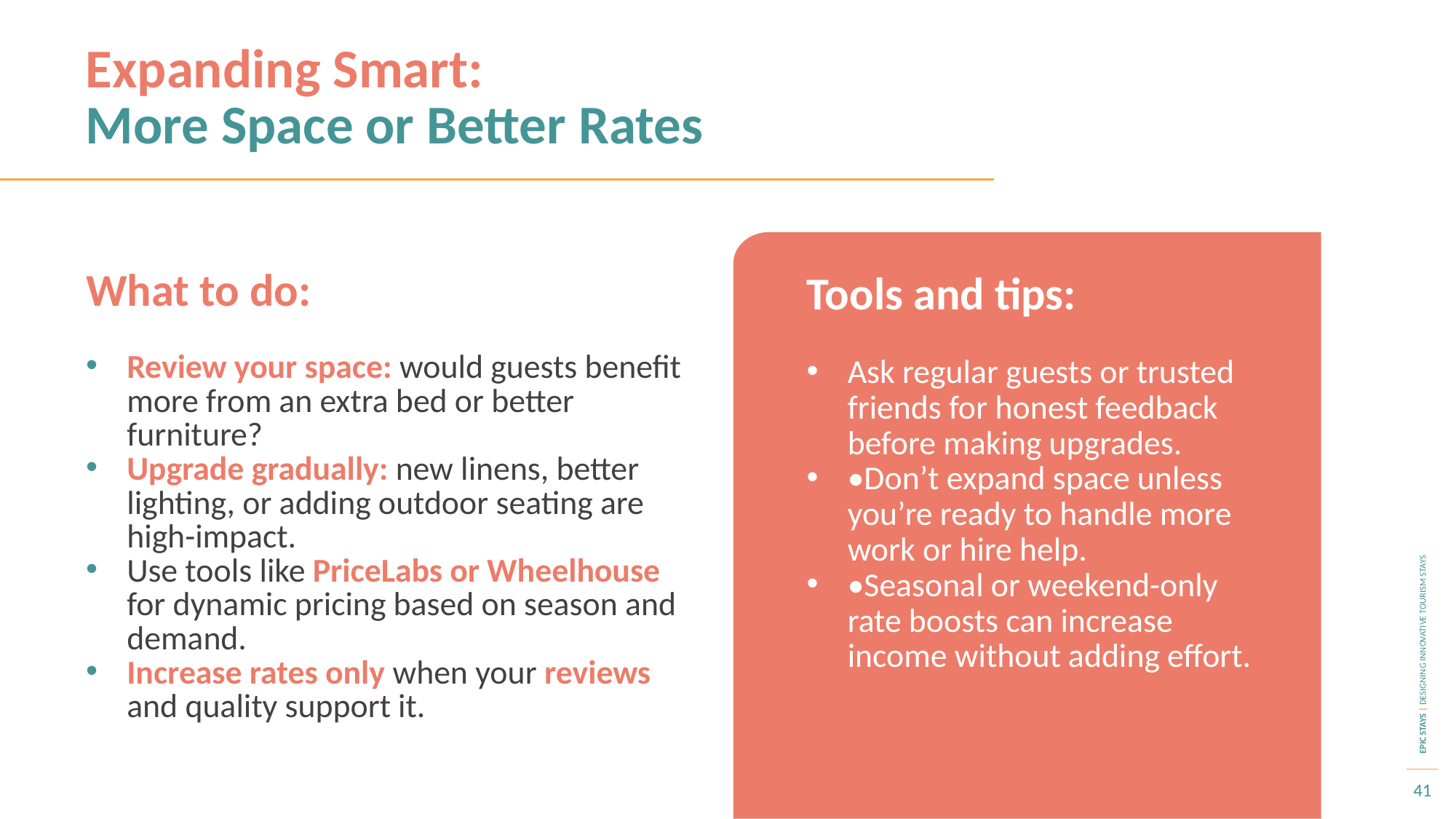

Expanding Smart:
More Space or Better Rates

What to do:
Tools and tips:

Ask regular guests or trusted friends for honest feedback before making upgrades.
•Don’t expand space unless you’re ready to handle more work or hire help.
•Seasonal or weekend-only rate boosts can increase income without adding effort.

Review your space: would guests benefit more from an extra bed or better furniture?
Upgrade gradually: new linens, better lighting, or adding outdoor seating are high-impact.
Use tools like PriceLabs or Wheelhouse for dynamic pricing based on season and demand.
Increase rates only when your reviews and quality support it.

41